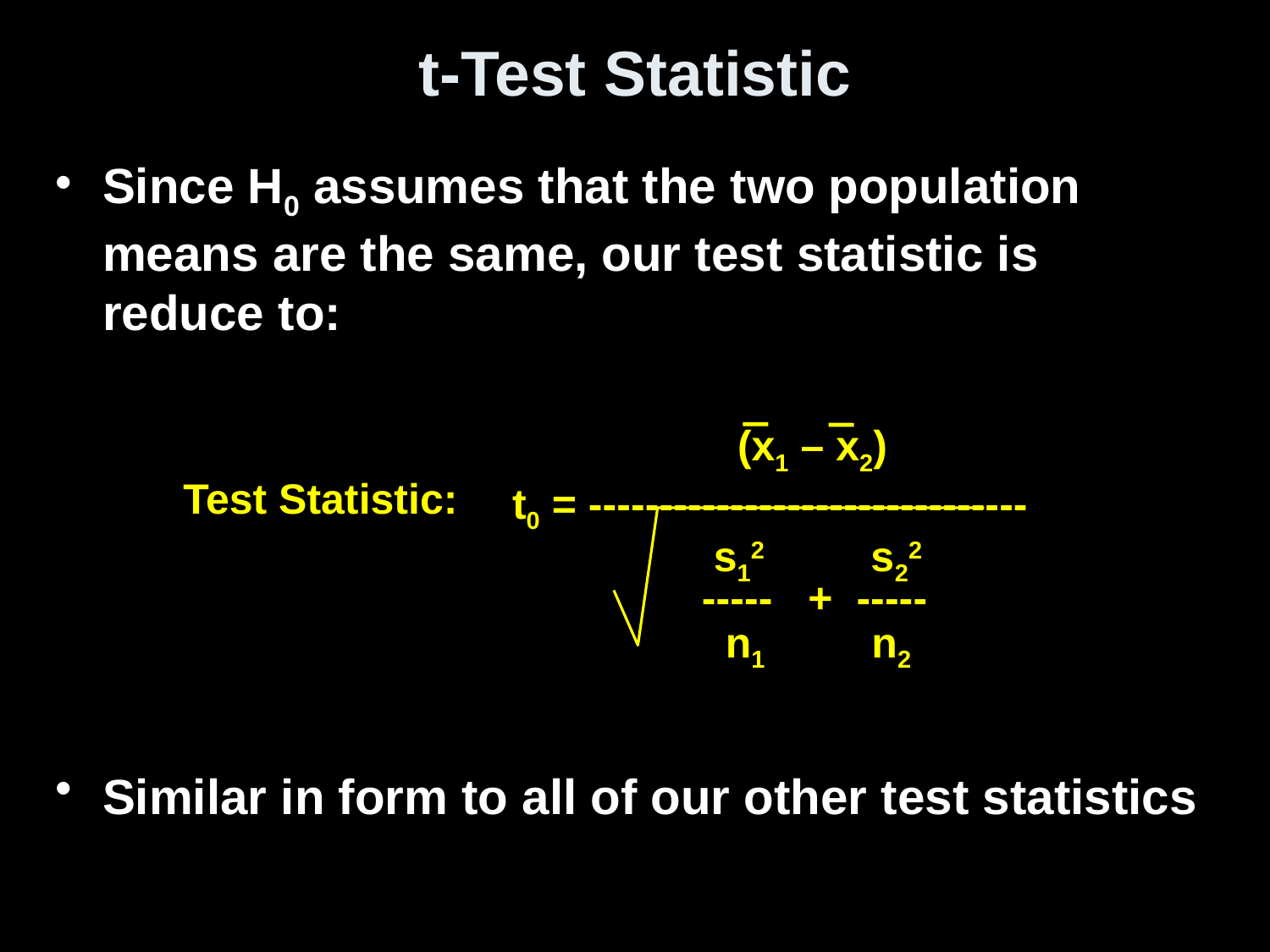

# t-Test Statistic
Since H0 assumes that the two population means are the same, our test statistic is reduce to:

Similar in form to all of our other test statistics
                   (x1 – x2)
t0 = -------------------------------
                 s12         s22
                -----   +  -----
                  n1         n2

Test Statistic: